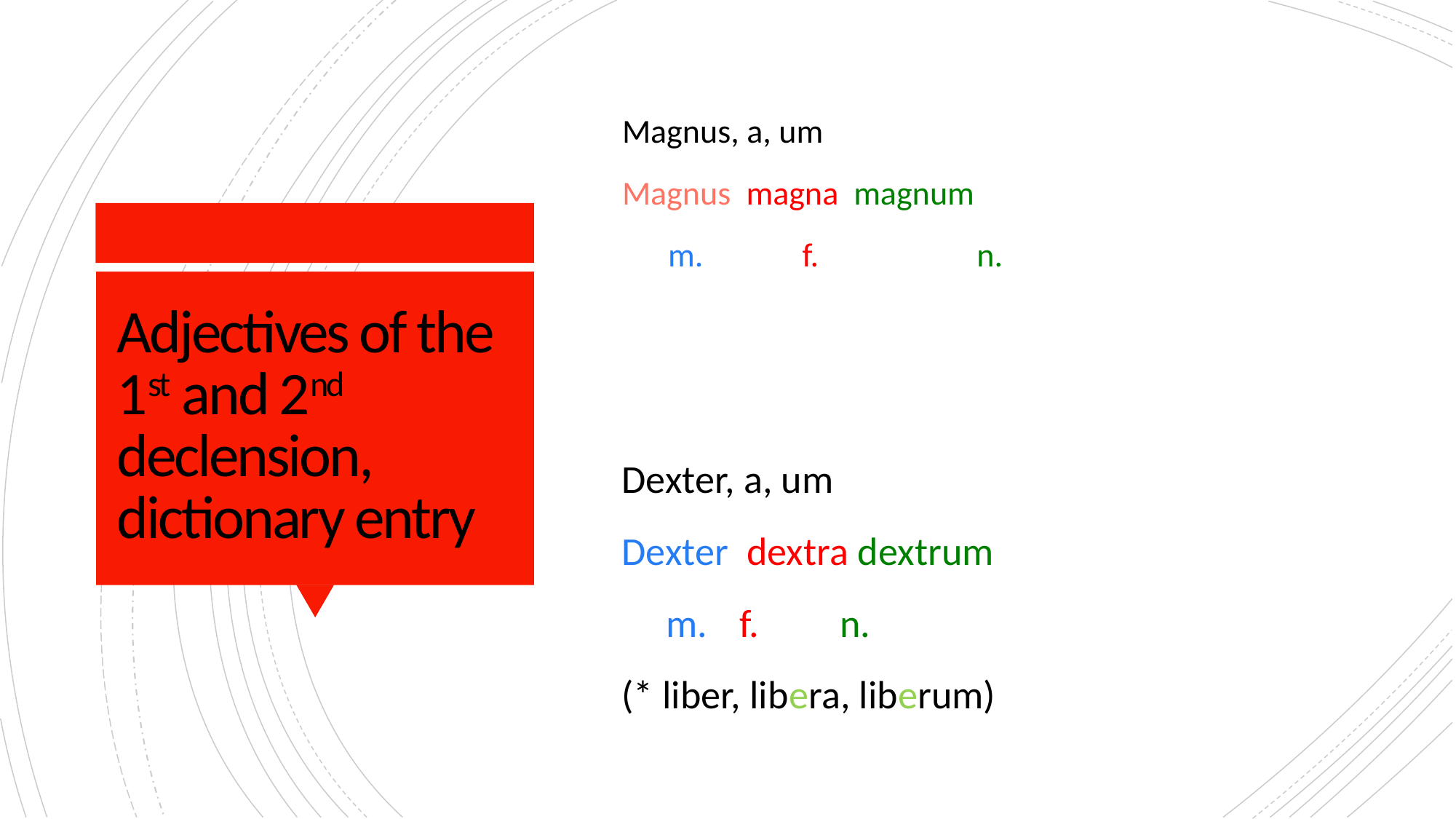

Magnus, a, um
Magnus  magna  magnum
      m.             f. 	       n.

# Adjectives of the 1st and 2nd declension, dictionary entry
Dexter, a, um
Dexter  dextra dextrum
     m.	 f.	n.
(* liber, libera, liberum)